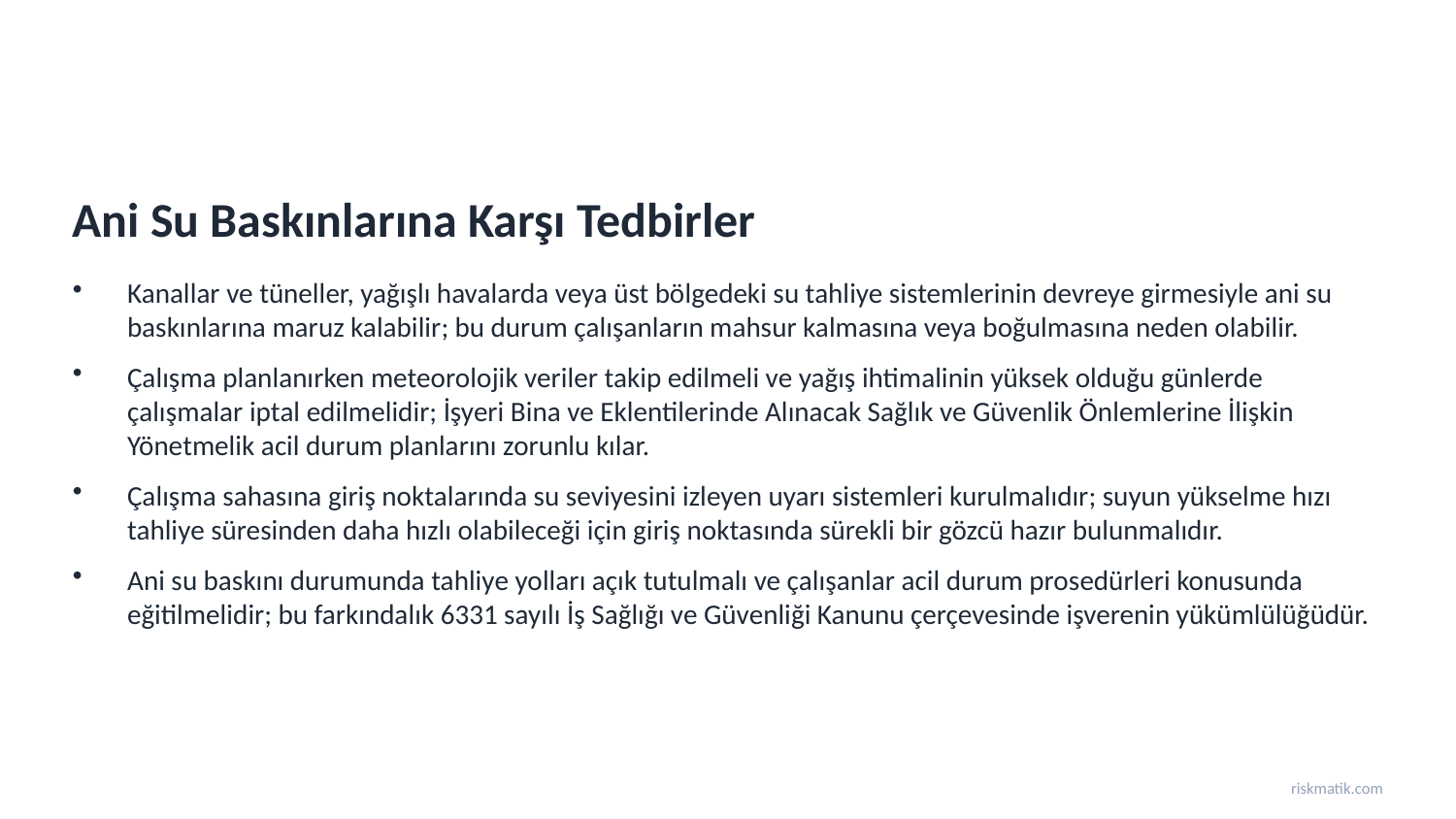

Ani Su Baskınlarına Karşı Tedbirler
Kanallar ve tüneller, yağışlı havalarda veya üst bölgedeki su tahliye sistemlerinin devreye girmesiyle ani su baskınlarına maruz kalabilir; bu durum çalışanların mahsur kalmasına veya boğulmasına neden olabilir.
Çalışma planlanırken meteorolojik veriler takip edilmeli ve yağış ihtimalinin yüksek olduğu günlerde çalışmalar iptal edilmelidir; İşyeri Bina ve Eklentilerinde Alınacak Sağlık ve Güvenlik Önlemlerine İlişkin Yönetmelik acil durum planlarını zorunlu kılar.
Çalışma sahasına giriş noktalarında su seviyesini izleyen uyarı sistemleri kurulmalıdır; suyun yükselme hızı tahliye süresinden daha hızlı olabileceği için giriş noktasında sürekli bir gözcü hazır bulunmalıdır.
Ani su baskını durumunda tahliye yolları açık tutulmalı ve çalışanlar acil durum prosedürleri konusunda eğitilmelidir; bu farkındalık 6331 sayılı İş Sağlığı ve Güvenliği Kanunu çerçevesinde işverenin yükümlülüğüdür.
riskmatik.com